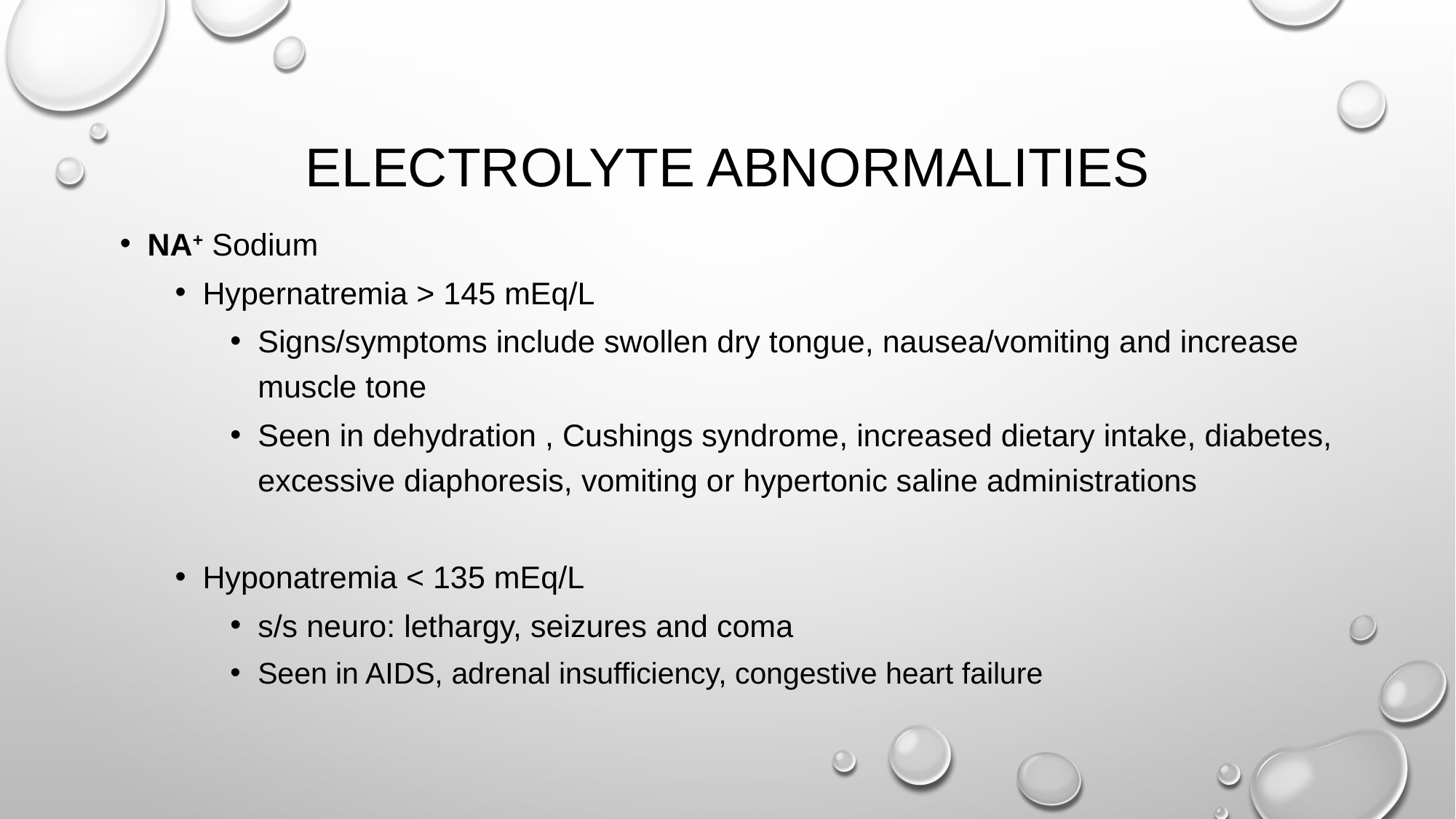

# Electrolyte abnormalities
NA+ Sodium
Hypernatremia > 145 mEq/L
Signs/symptoms include swollen dry tongue, nausea/vomiting and increase muscle tone
Seen in dehydration , Cushings syndrome, increased dietary intake, diabetes, excessive diaphoresis, vomiting or hypertonic saline administrations

Hyponatremia < 135 mEq/L
s/s neuro: lethargy, seizures and coma
Seen in AIDS, adrenal insufficiency, congestive heart failure